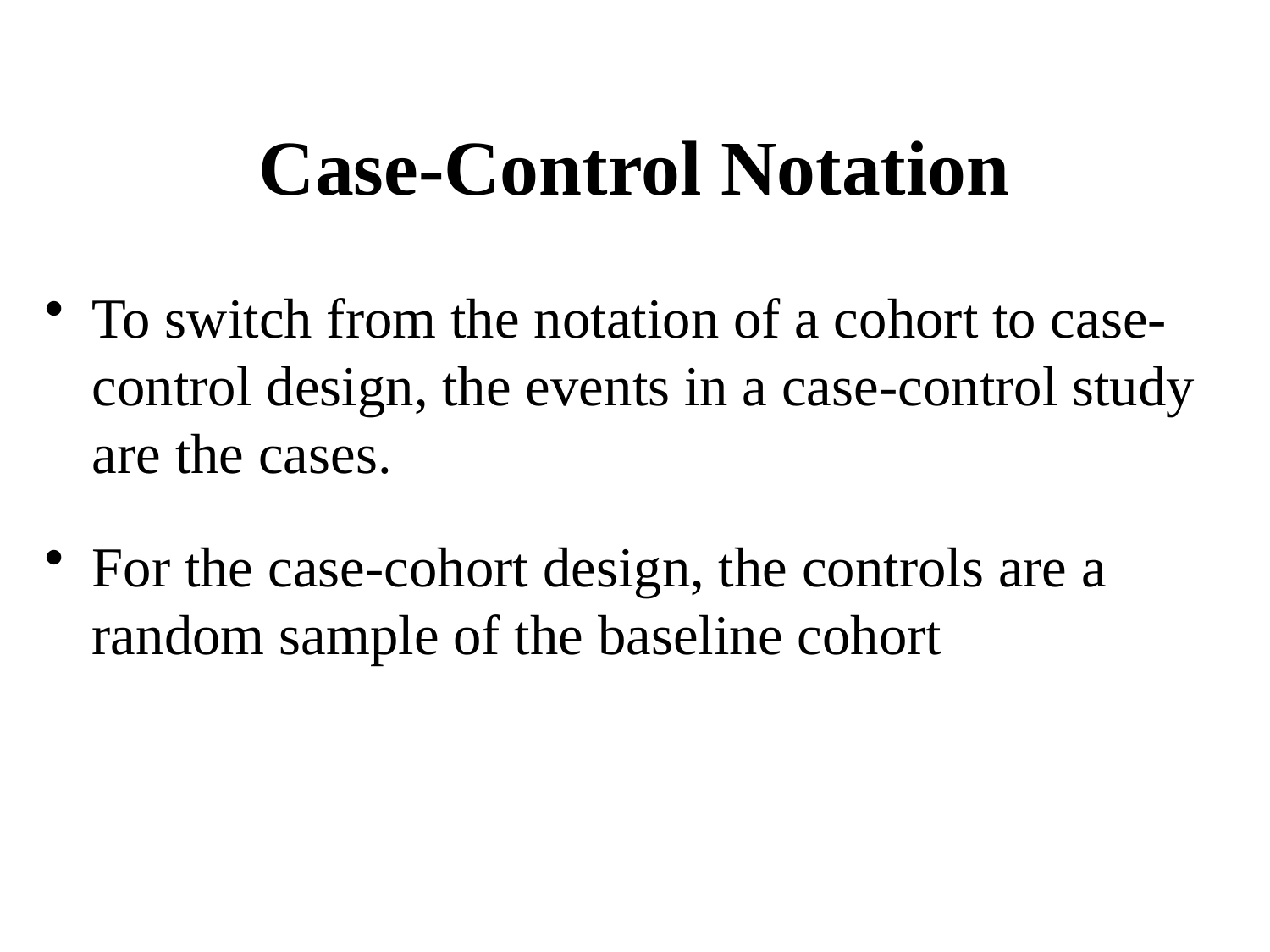

# Case-Control Notation
To switch from the notation of a cohort to case-control design, the events in a case-control study are the cases.

For the case-cohort design, the controls are a random sample of the baseline cohort